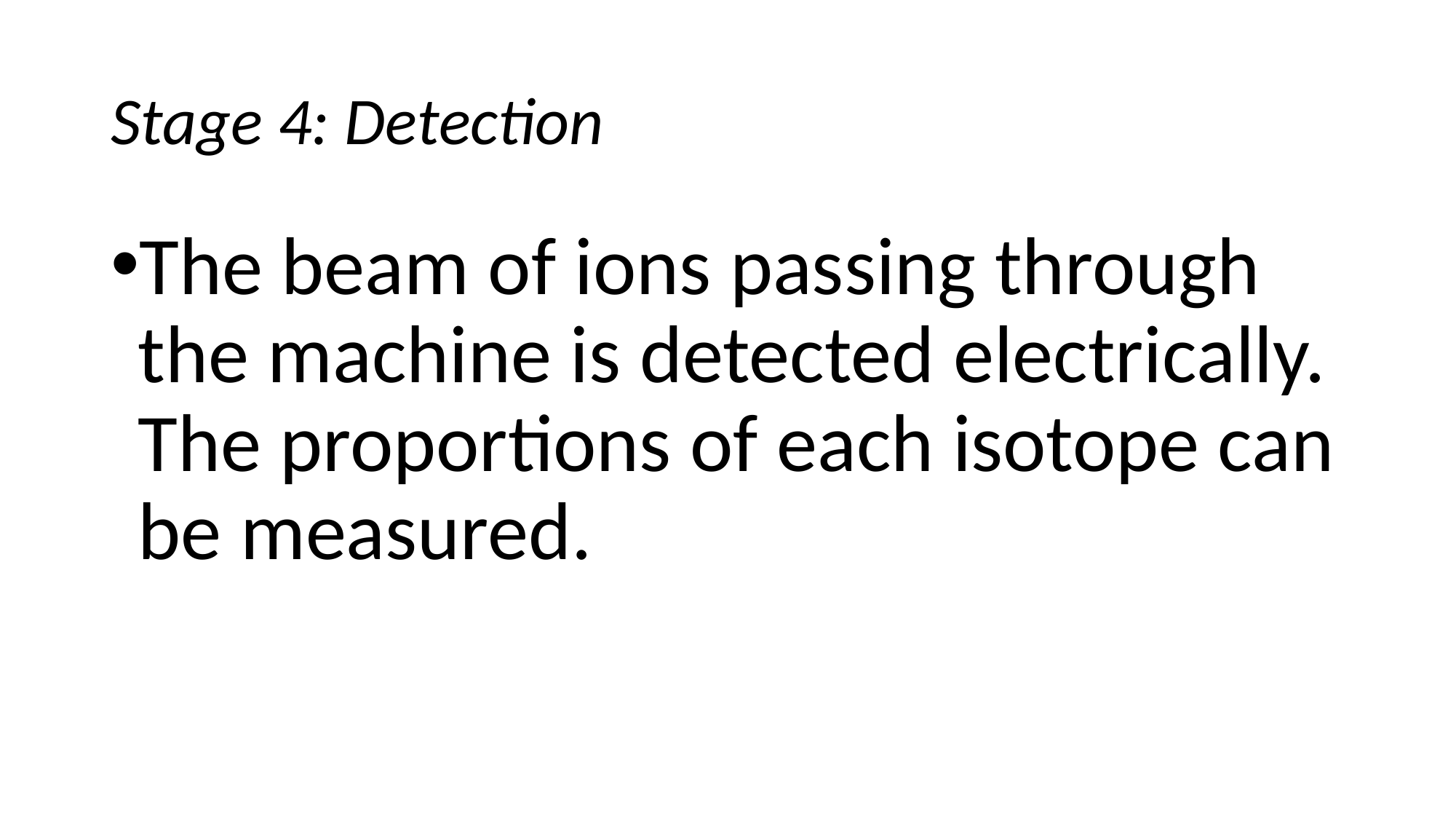

# Stage 4: Detection
The beam of ions passing through the machine is detected electrically. The proportions of each isotope can be measured.